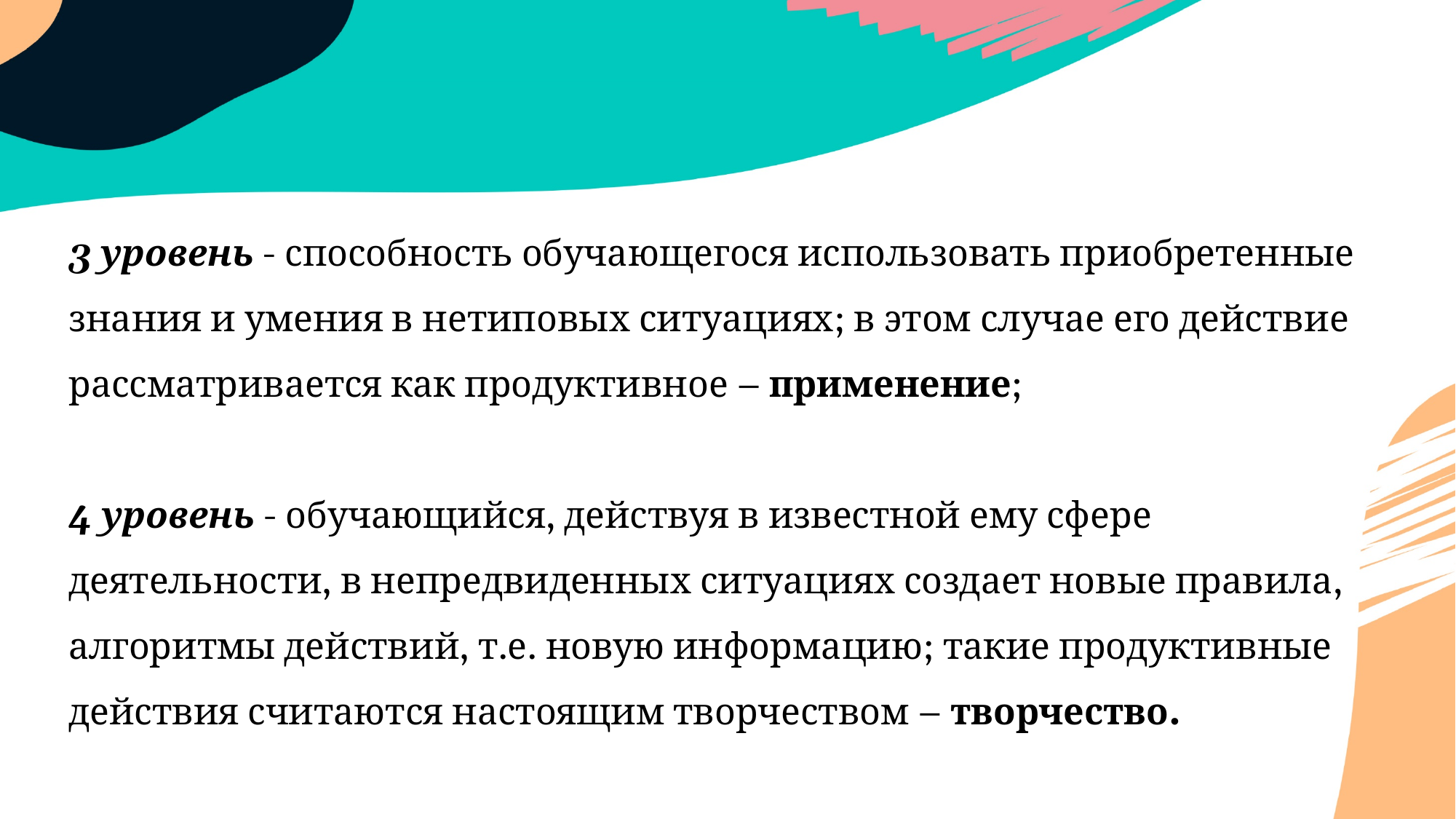

3 уровень - способность обучающегося использовать приобретенные знания и умения в нетиповых ситуациях; в этом случае его действие рассматривается как продуктивное – применение;

4 уровень - обучающийся, действуя в известной ему сфере деятельности, в непредвиденных ситуациях создает новые правила, алгоритмы действий, т.е. новую информацию; такие продуктивные действия считаются настоящим творчеством – творчество.